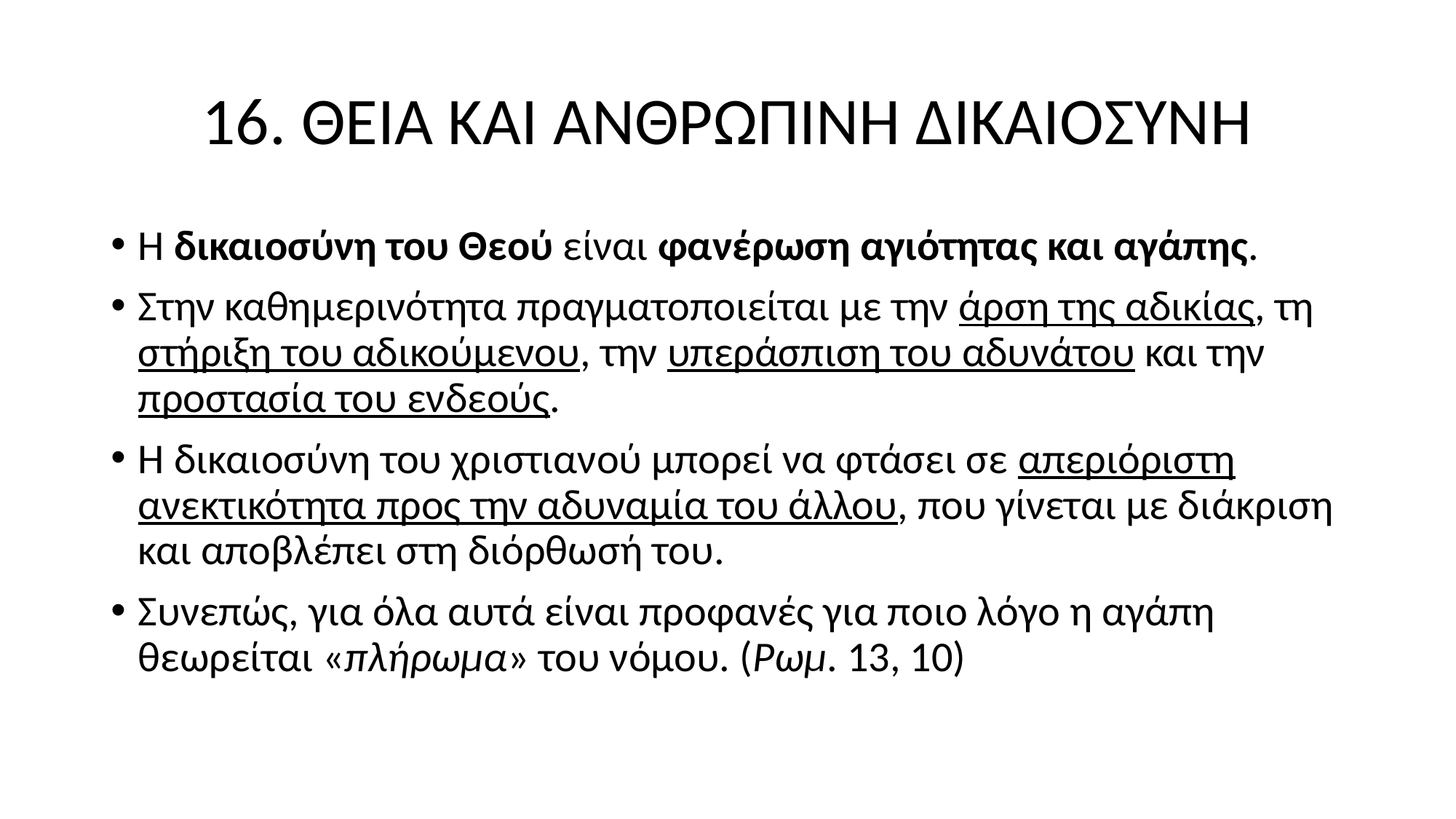

# 16. ΘΕΙΑ ΚΑΙ ΑΝΘΡΩΠΙΝΗ ΔΙΚΑΙΟΣΥΝΗ
Η δικαιοσύνη του Θεού είναι φανέρωση αγιότητας και αγάπης.
Στην καθημερινότητα πραγματοποιείται με την άρση της αδικίας, τη στήριξη του αδικούμενου, την υπεράσπιση του αδυνάτου και την προστασία του ενδεούς.
Η δικαιοσύνη του χριστιανού μπορεί να φτάσει σε απεριόριστη ανεκτικότητα προς την αδυναμία του άλλου, που γίνεται με διάκριση και αποβλέπει στη διόρθωσή του.
Συνεπώς, για όλα αυτά είναι προφανές για ποιο λόγο η αγάπη θεωρείται «πλήρωμα» του νόμου. (Ρωμ. 13, 10)